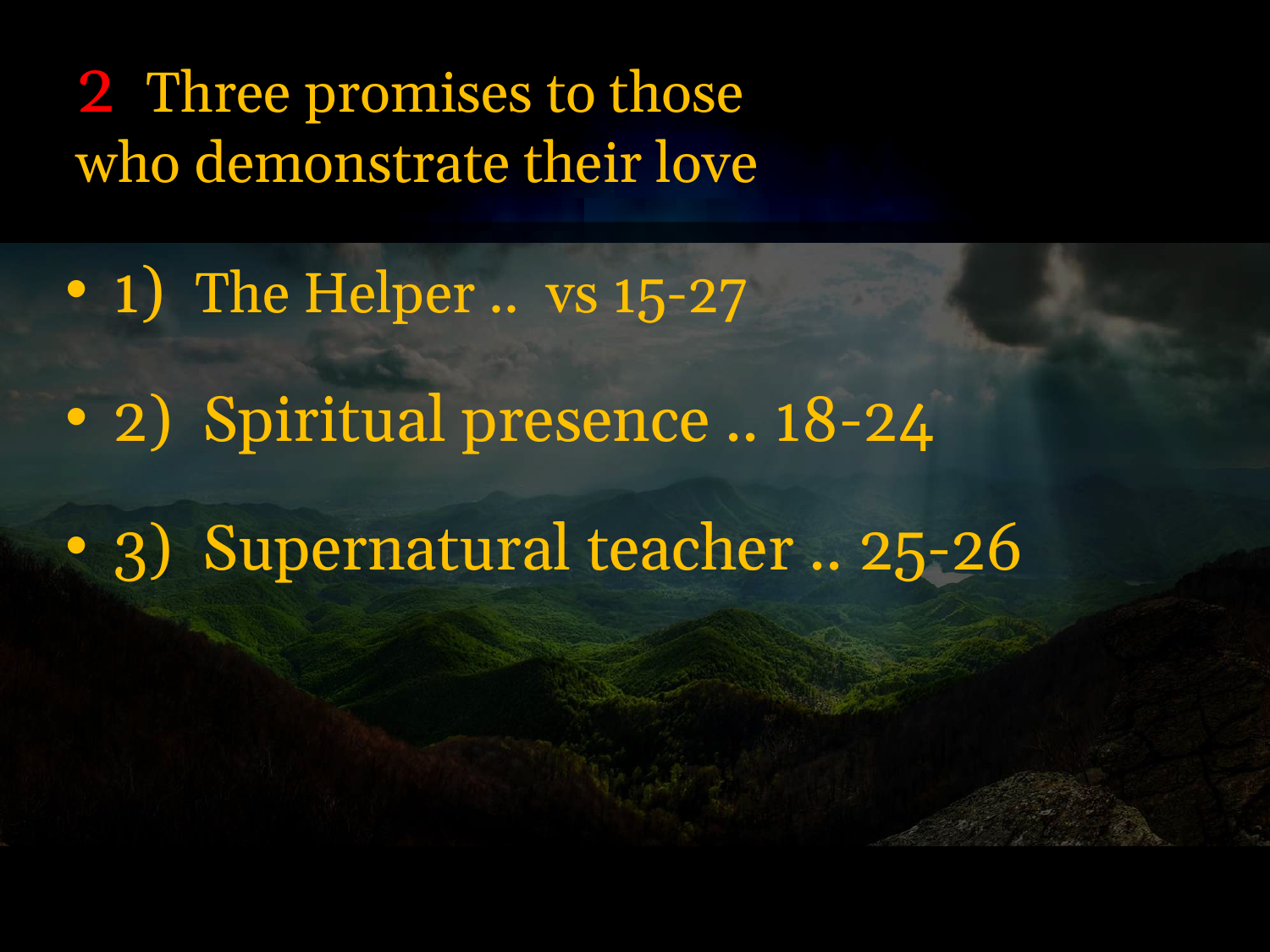

# 2  Three promises to those who demonstrate their love
1)  The Helper ..  vs 15-27

2)  Spiritual presence .. 18-24

3)  Supernatural teacher .. 25-26